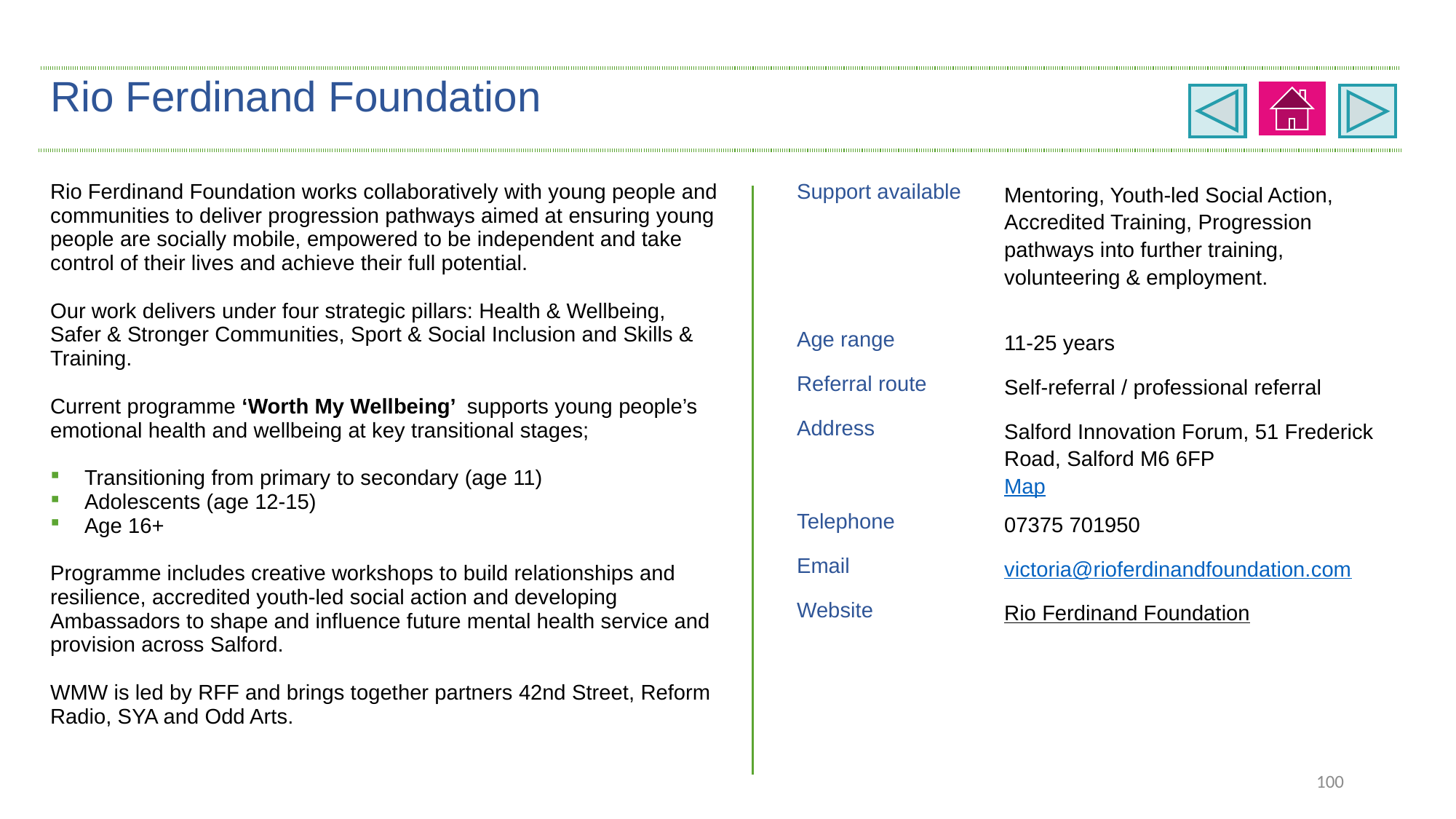

| Rio Ferdinand Foundation |  |  |
| --- | --- | --- |
| Rio Ferdinand Foundation works collaboratively with young people and communities to deliver progression pathways aimed at ensuring young people are socially mobile, empowered to be independent and take control of their lives and achieve their full potential. Our work delivers under four strategic pillars: Health & Wellbeing, Safer & Stronger Communities, Sport & Social Inclusion and Skills & Training. Current programme ‘Worth My Wellbeing’ supports young people’s emotional health and wellbeing at key transitional stages; Transitioning from primary to secondary (age 11) Adolescents (age 12-15) Age 16+ Programme includes creative workshops to build relationships and resilience, accredited youth-led social action and developing Ambassadors to shape and influence future mental health service and provision across Salford. WMW is led by RFF and brings together partners 42nd Street, Reform Radio, SYA and Odd Arts. | Support available | Mentoring, Youth-led Social Action, Accredited Training, Progression pathways into further training, volunteering & employment. |
|  | Age range | 11-25 years |
|  | Referral route | Self-referral / professional referral |
|  | Address | Salford Innovation Forum, 51 Frederick Road, Salford M6 6FP Map |
|  | Telephone | 07375 701950 |
|  | Email | victoria@rioferdinandfoundation.com |
|  | Website | Rio Ferdinand Foundation |

100